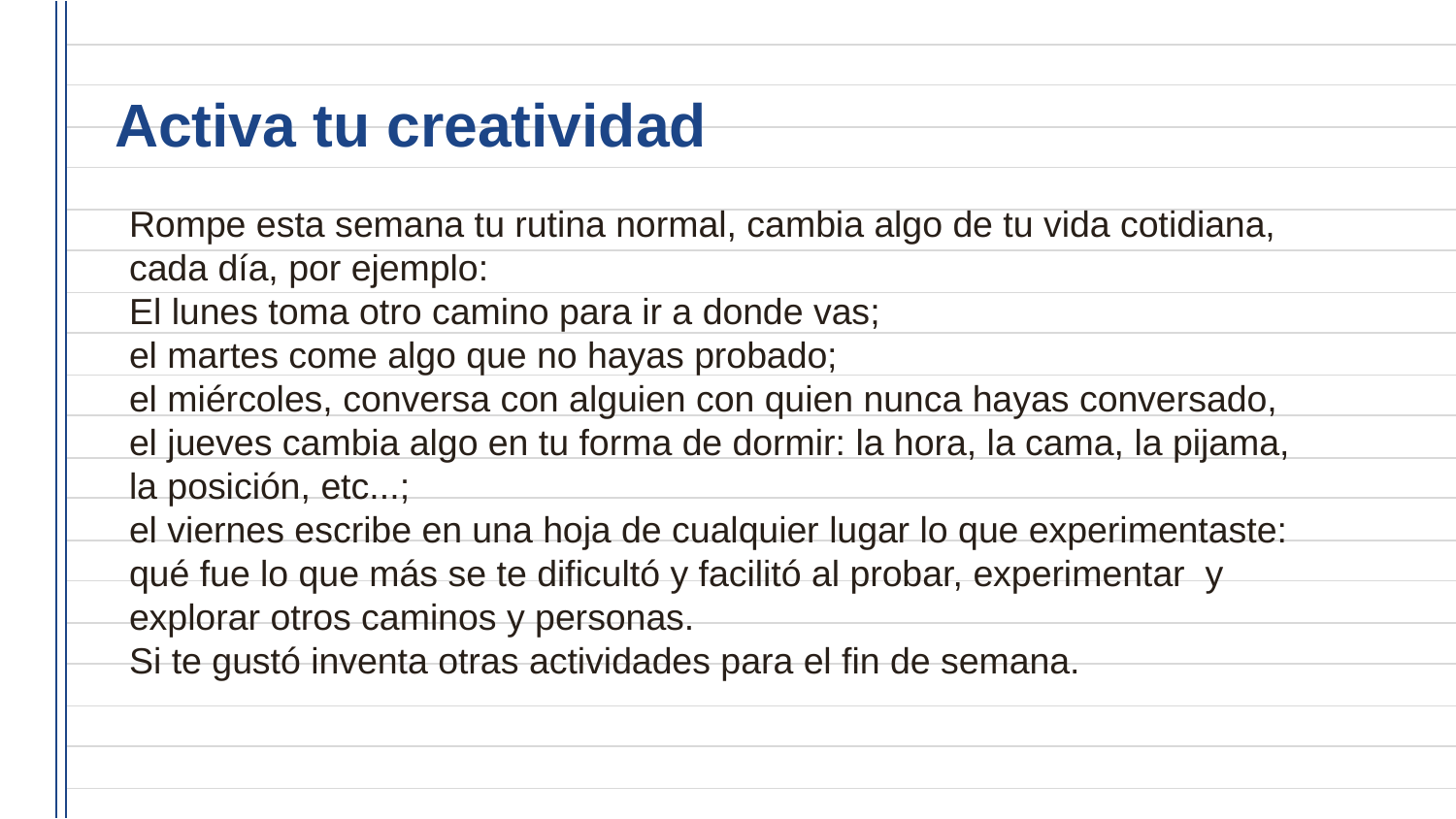

# Activa tu creatividad
Rompe esta semana tu rutina normal, cambia algo de tu vida cotidiana, cada día, por ejemplo:
El lunes toma otro camino para ir a donde vas;
el martes come algo que no hayas probado;
el miércoles, conversa con alguien con quien nunca hayas conversado,
el jueves cambia algo en tu forma de dormir: la hora, la cama, la pijama, la posición, etc...;
el viernes escribe en una hoja de cualquier lugar lo que experimentaste: qué fue lo que más se te dificultó y facilitó al probar, experimentar  y explorar otros caminos y personas.
Si te gustó inventa otras actividades para el fin de semana.